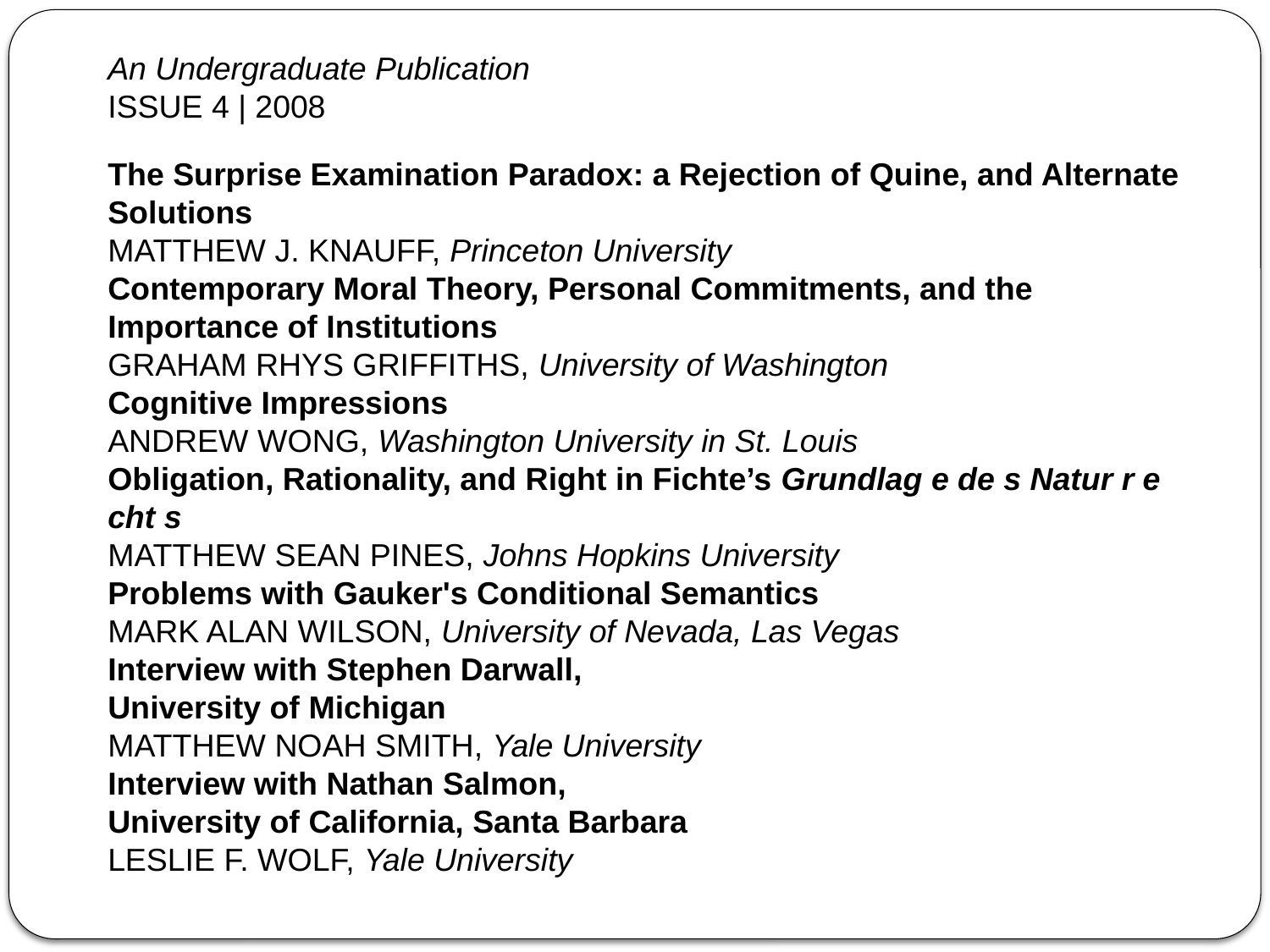

An Undergraduate Publication
ISSUE 4 | 2008
The Surprise Examination Paradox: a Rejection of Quine, and Alternate Solutions
MATTHEW J. KNAUFF, Princeton University
Contemporary Moral Theory, Personal Commitments, and the Importance of Institutions
GRAHAM RHYS GRIFFITHS, University of Washington
Cognitive Impressions
ANDREW WONG, Washington University in St. Louis
Obligation, Rationality, and Right in Fichte’s Grundlag e de s Natur r e cht s
MATTHEW SEAN PINES, Johns Hopkins University
Problems with Gauker's Conditional Semantics
MARK ALAN WILSON, University of Nevada, Las Vegas
Interview with Stephen Darwall,
University of Michigan
MATTHEW NOAH SMITH, Yale University
Interview with Nathan Salmon,
University of California, Santa Barbara
LESLIE F. WOLF, Yale University